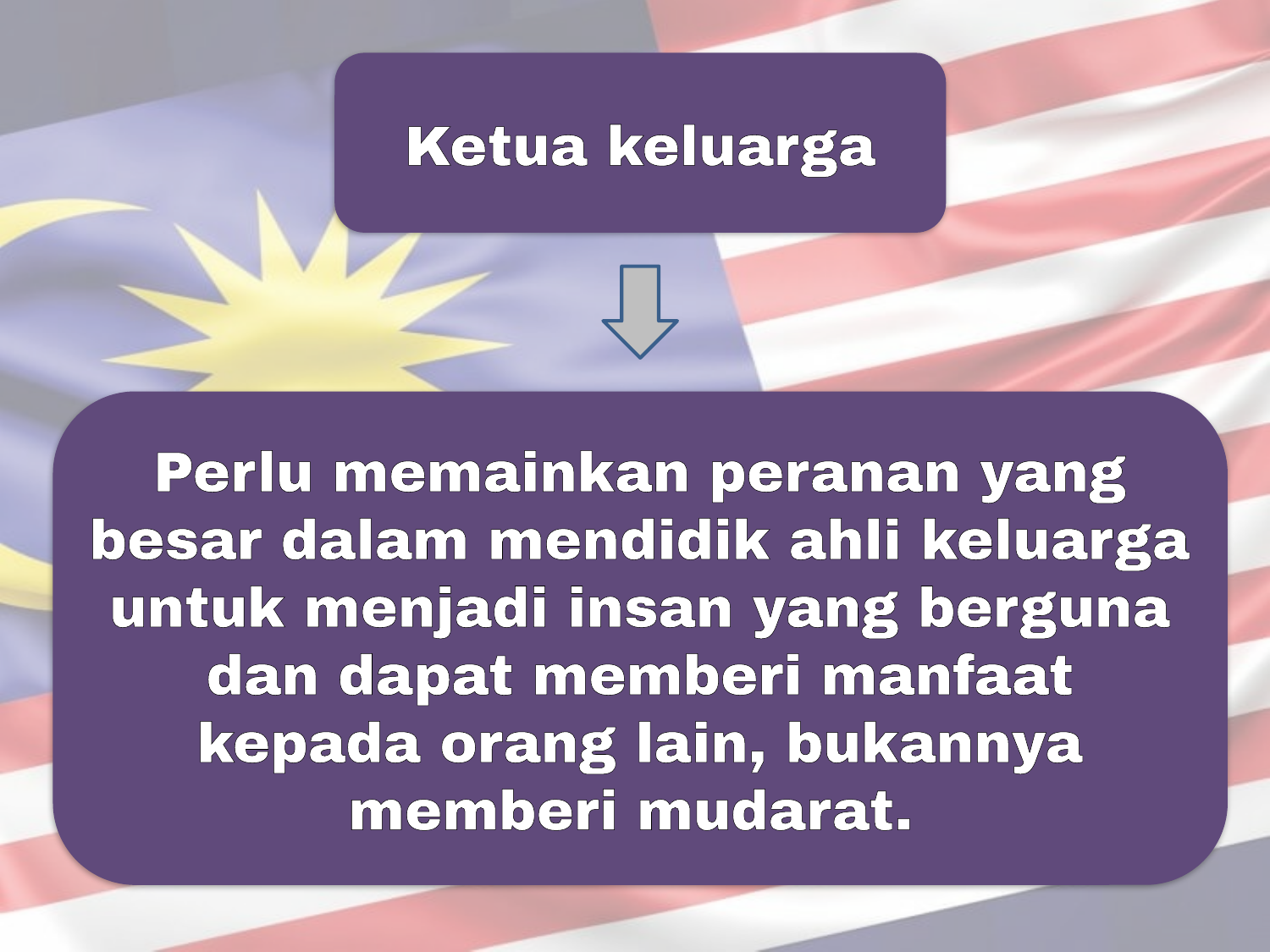

Ketua keluarga

Perlu memainkan peranan yang besar dalam mendidik ahli keluarga untuk menjadi insan yang berguna dan dapat memberi manfaat kepada orang lain, bukannya memberi mudarat.